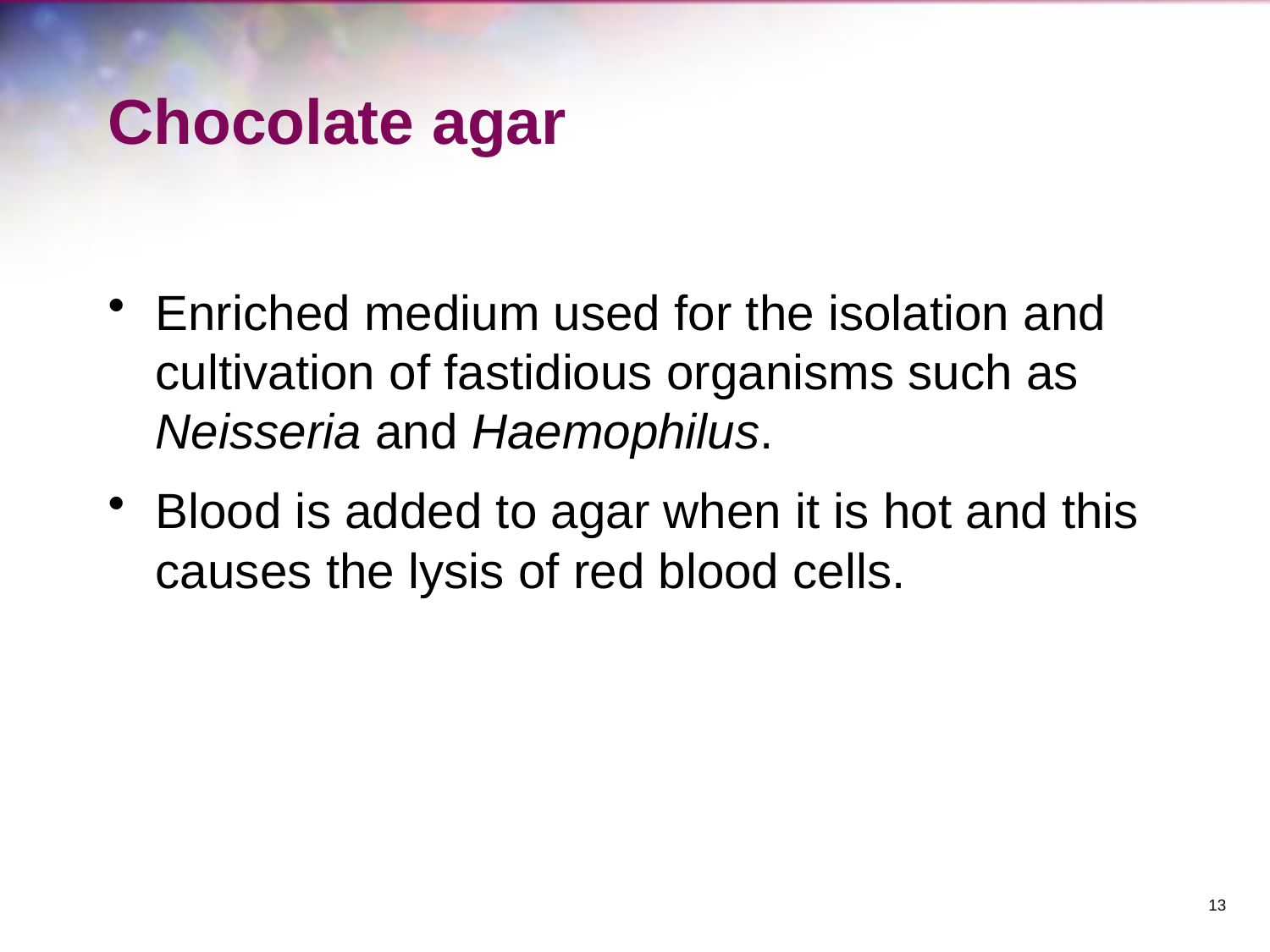

# Chocolate agar
Enriched medium used for the isolation and cultivation of fastidious organisms such as Neisseria and Haemophilus.
Blood is added to agar when it is hot and this causes the lysis of red blood cells.

13